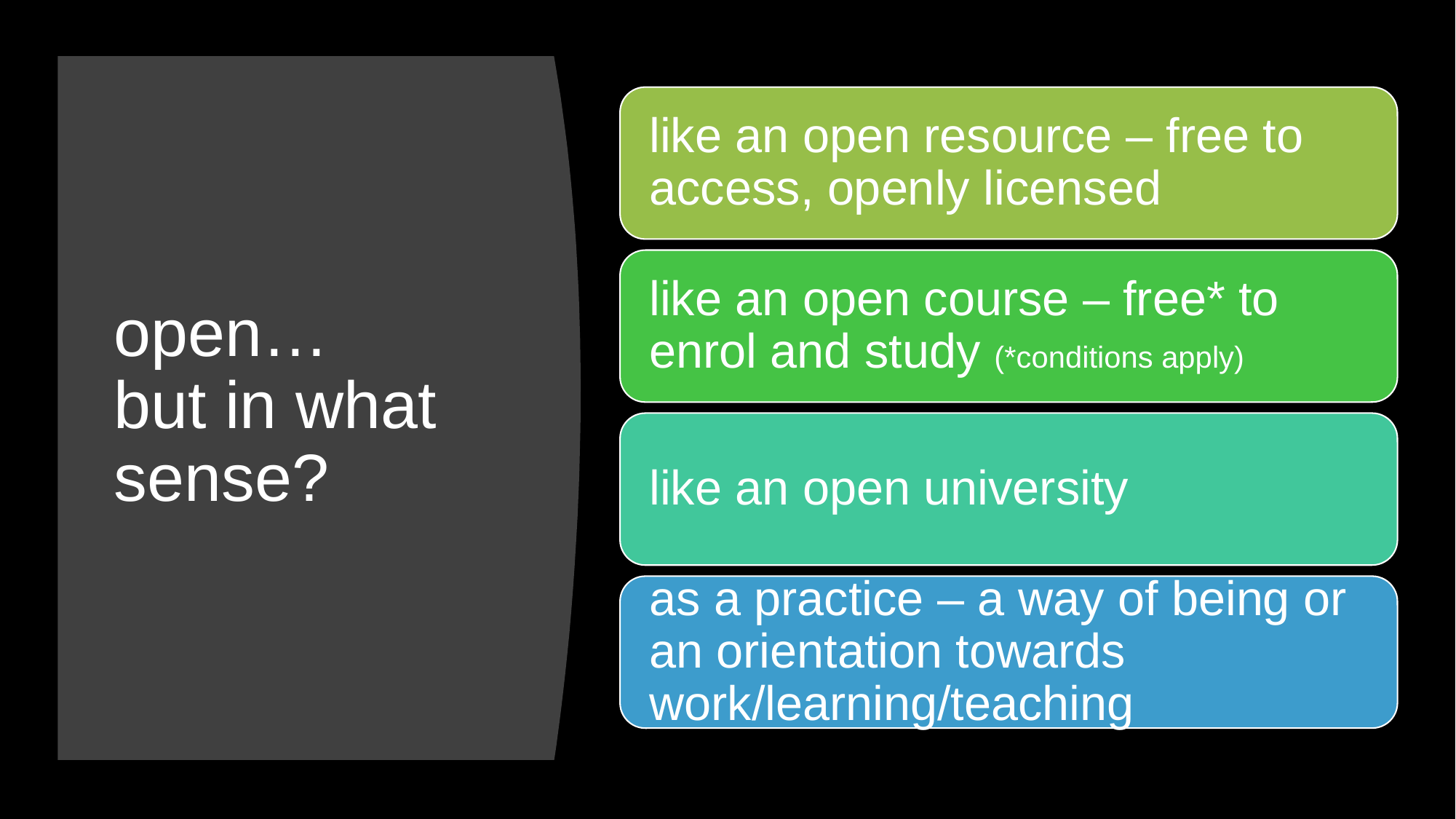

like an open resource – free to access, openly licensed
like an open course – free* to enrol and study (*conditions apply)
like an open university
as a practice – a way of being or an orientation towards work/learning/teaching

# open… but in what sense?